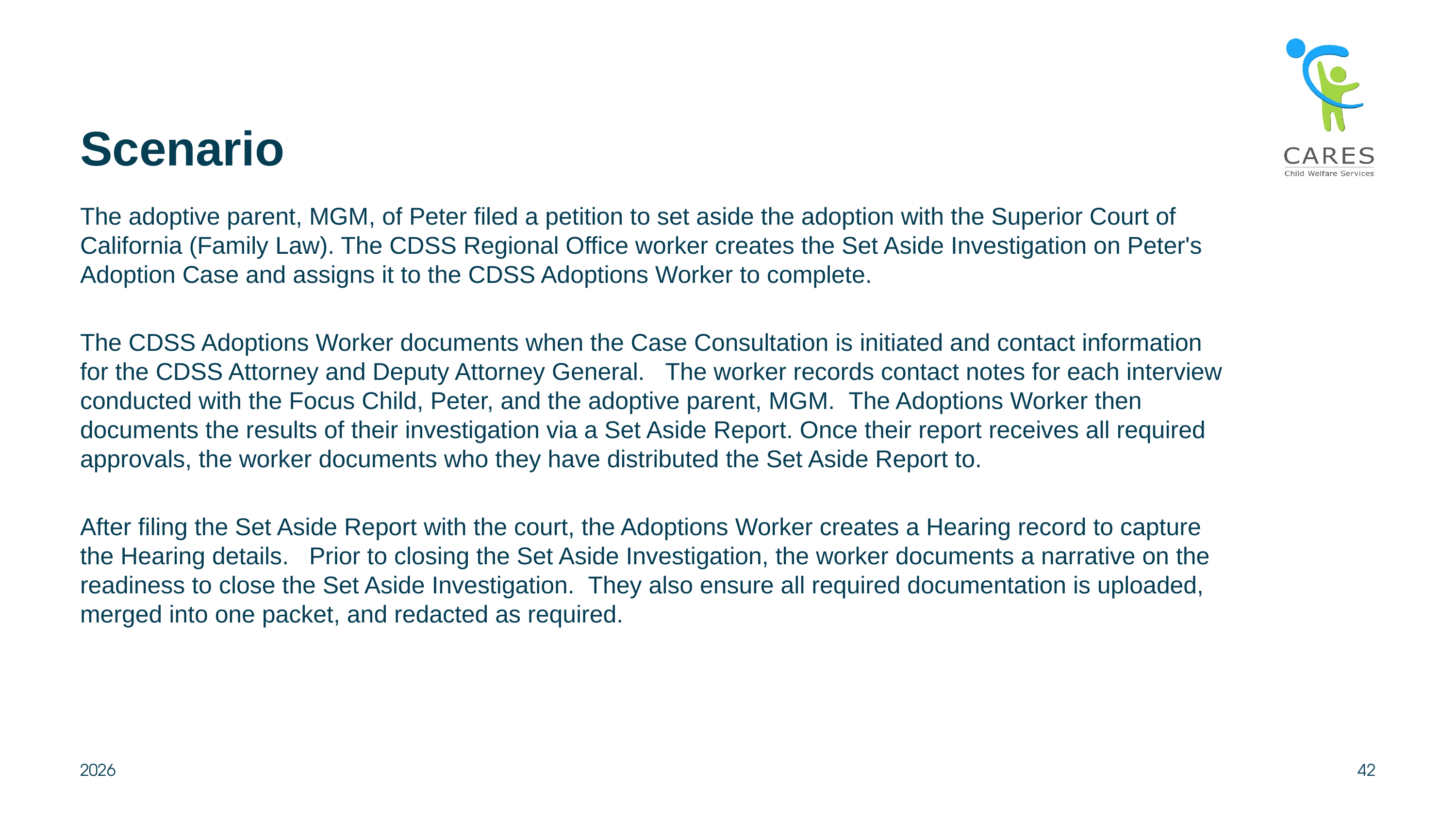

# Scenario
The adoptive parent, MGM, of Peter filed a petition to set aside the adoption with the Superior Court of California (Family Law). The CDSS Regional Office worker creates the Set Aside Investigation on Peter's Adoption Case and assigns it to the CDSS Adoptions Worker to complete.

The CDSS Adoptions Worker documents when the Case Consultation is initiated and contact information for the CDSS Attorney and Deputy Attorney General.   The worker records contact notes for each interview conducted with the Focus Child, Peter, and the adoptive parent, MGM.  The Adoptions Worker then documents the results of their investigation via a Set Aside Report. Once their report receives all required approvals, the worker documents who they have distributed the Set Aside Report to.

After filing the Set Aside Report with the court, the Adoptions Worker creates a Hearing record to capture the Hearing details.   Prior to closing the Set Aside Investigation, the worker documents a narrative on the readiness to close the Set Aside Investigation.  They also ensure all required documentation is uploaded, merged into one packet, and redacted as required.
42
2026